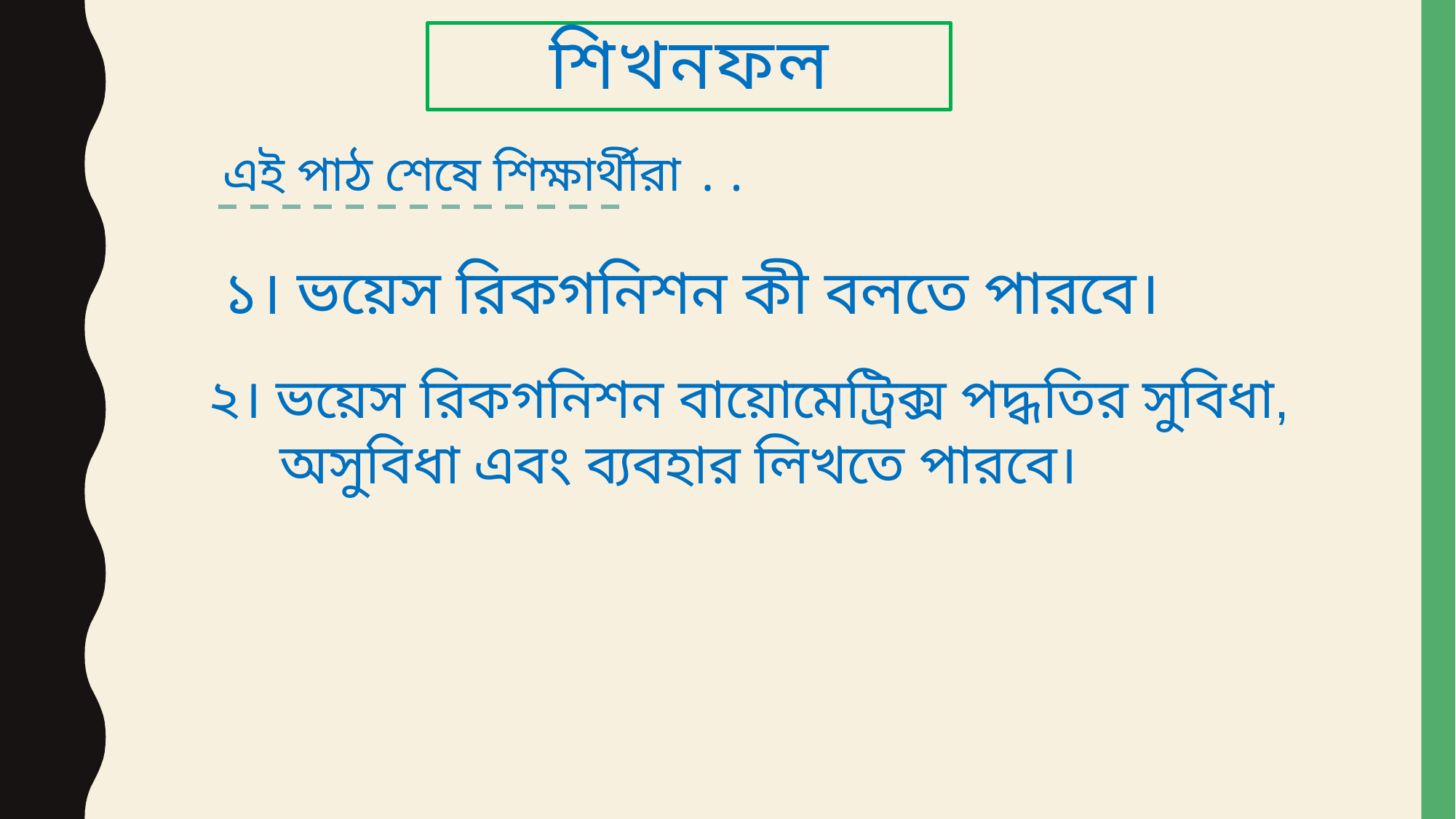

শিখনফল
এই পাঠ শেষে শিক্ষার্থীরা ..
১। ভয়েস রিকগনিশন কী বলতে পারবে।
২। ভয়েস রিকগনিশন বায়োমেট্রিক্স পদ্ধতির সুবিধা,
     অসুবিধা এবং ব্যবহার লিখতে পারবে।